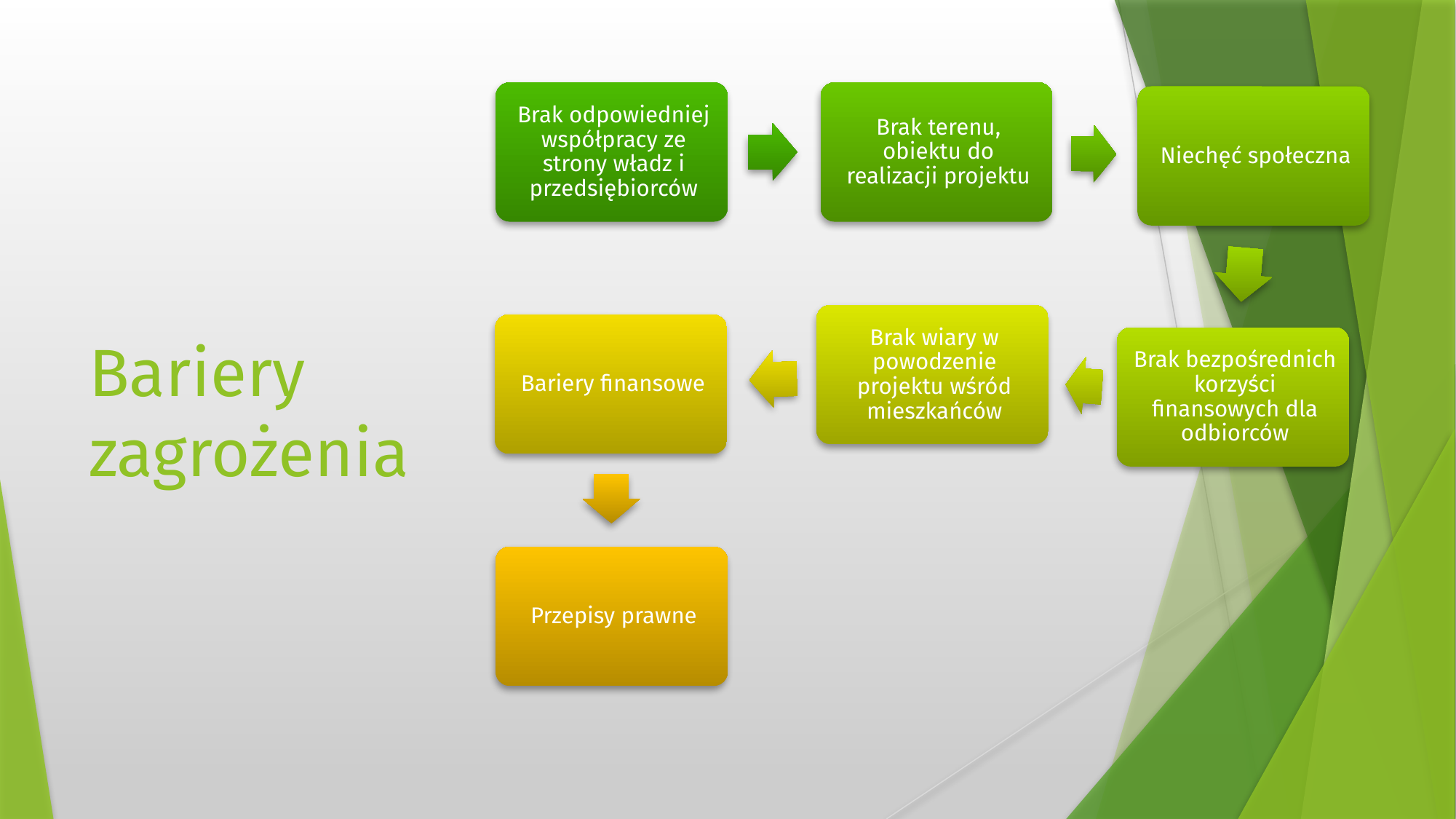

Brak odpowiedniej współpracy ze strony władz i przedsiębiorców

Brak terenu, obiektu do realizacji projektu

Niechęć społeczna

Brak bezpośrednich korzyści finansowych dla odbiorców

Brak wiary w powodzenie projektu wśród mieszkańców

Bariery finansowe

Przepisy prawne
# Bariery zagrożenia